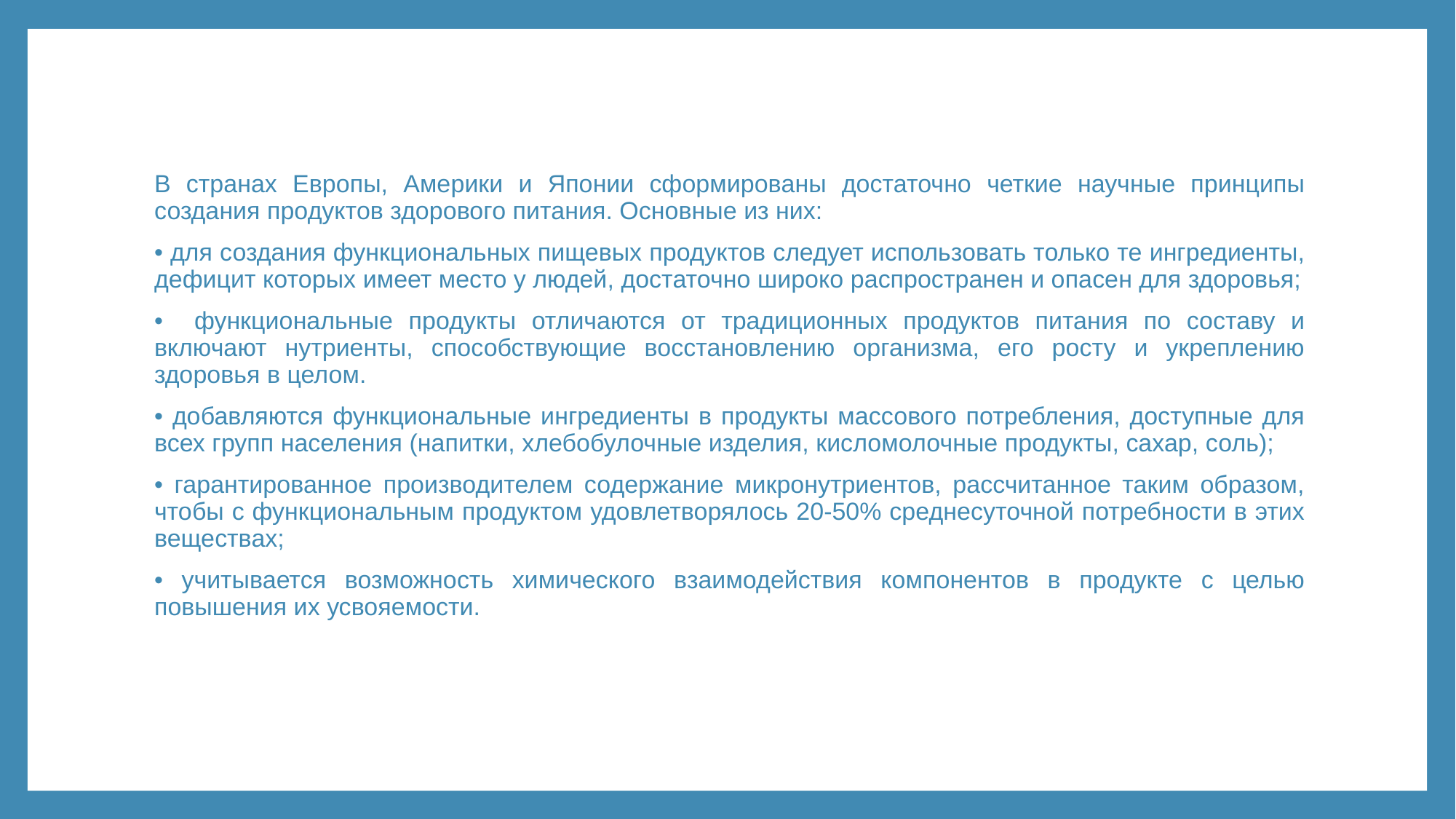

В странах Европы, Америки и Японии сформированы достаточно четкие научные принципы создания продуктов здорового питания. Основные из них:
• для создания функциональных пищевых продуктов следует использовать только те ингредиенты, дефицит которых имеет место у людей, достаточно широко распространен и опасен для здоровья;
•  функциональные продукты отличаются от традиционных продуктов питания по составу и включают нутриенты, способствующие восстановлению организма, его росту и укреплению здоровья в целом.
• добавляются функциональные ингредиенты в продукты массового потребления, доступные для всех групп населения (напитки, хлебобулочные изделия, кисломолочные продукты, сахар, соль);
• гарантированное производителем содержание микронутриентов, рассчитанное таким образом, чтобы с функциональным продуктом удовлетворялось 20-50% среднесуточной потребности в этих веществах;
• учитывается возможность химического взаимодействия компонентов в продукте с целью повышения их усвояемости.